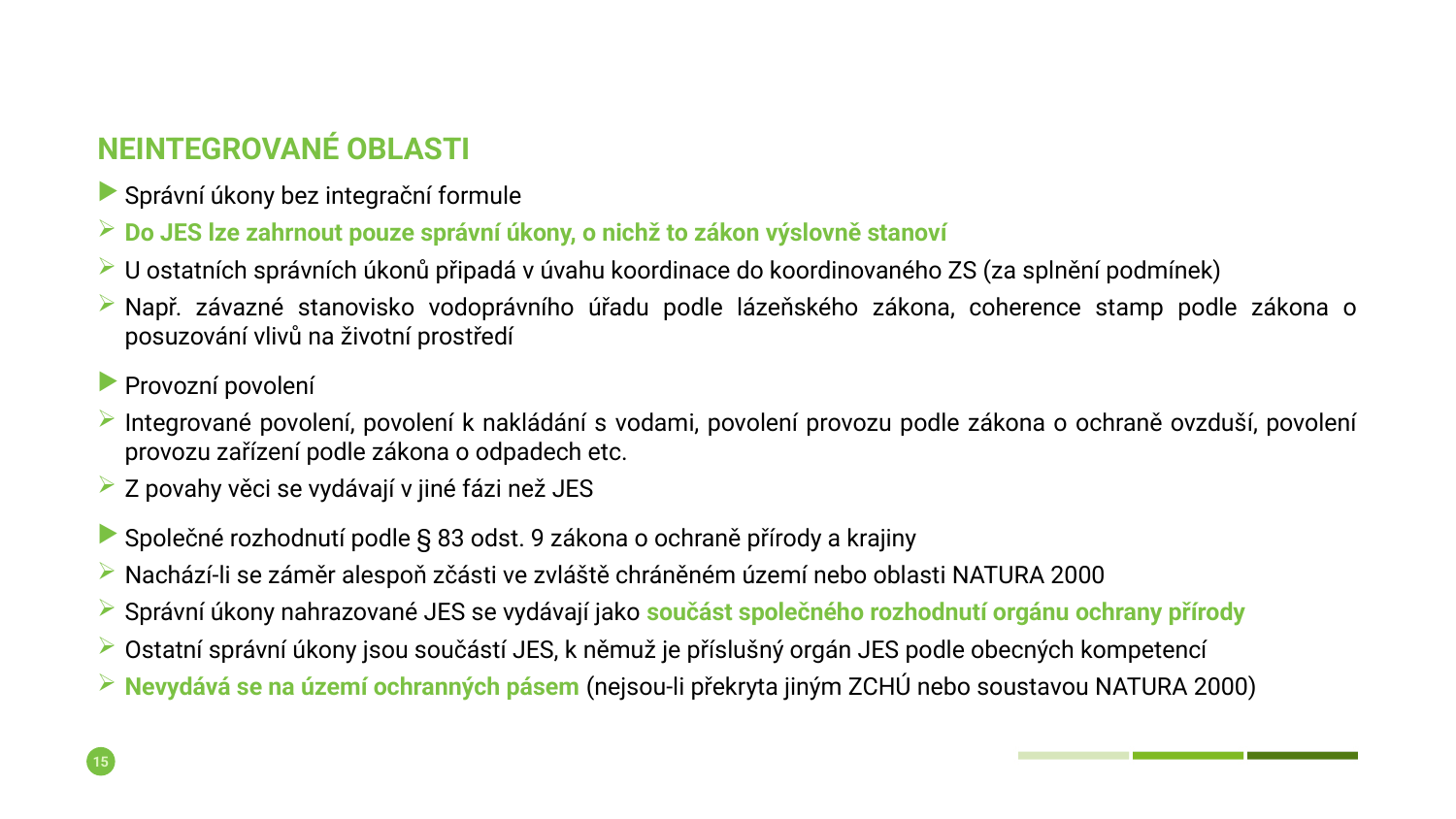

# Neintegrované oblasti
Správní úkony bez integrační formule
Do JES lze zahrnout pouze správní úkony, o nichž to zákon výslovně stanoví
U ostatních správních úkonů připadá v úvahu koordinace do koordinovaného ZS (za splnění podmínek)
Např. závazné stanovisko vodoprávního úřadu podle lázeňského zákona, coherence stamp podle zákona o posuzování vlivů na životní prostředí
Provozní povolení
Integrované povolení, povolení k nakládání s vodami, povolení provozu podle zákona o ochraně ovzduší, povolení provozu zařízení podle zákona o odpadech etc.
Z povahy věci se vydávají v jiné fázi než JES
Společné rozhodnutí podle § 83 odst. 9 zákona o ochraně přírody a krajiny
Nachází-li se záměr alespoň zčásti ve zvláště chráněném území nebo oblasti NATURA 2000
Správní úkony nahrazované JES se vydávají jako součást společného rozhodnutí orgánu ochrany přírody
Ostatní správní úkony jsou součástí JES, k němuž je příslušný orgán JES podle obecných kompetencí
Nevydává se na území ochranných pásem (nejsou-li překryta jiným ZCHÚ nebo soustavou NATURA 2000)